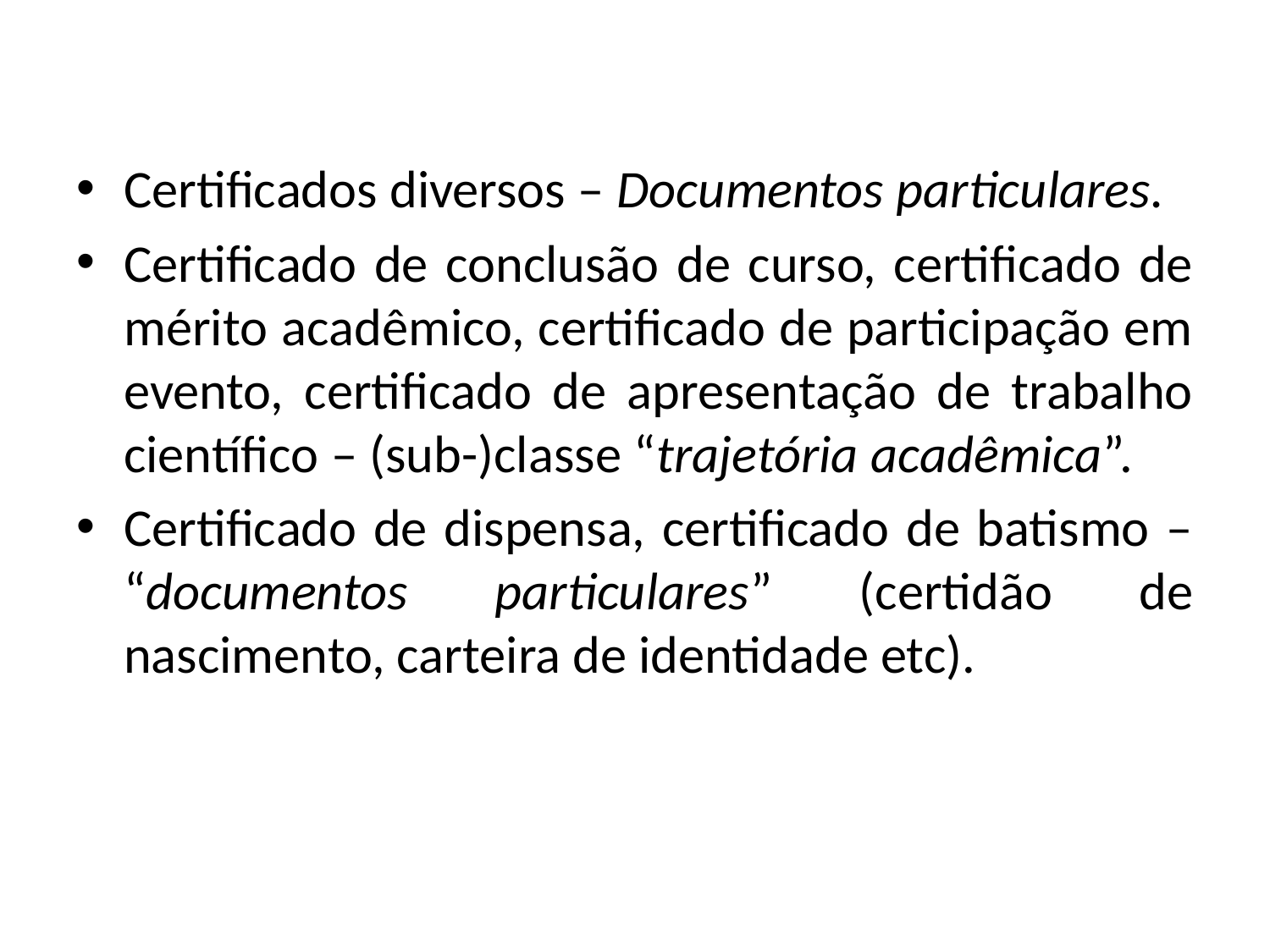

Certificados diversos – Documentos particulares.
Certificado de conclusão de curso, certificado de mérito acadêmico, certificado de participação em evento, certificado de apresentação de trabalho científico – (sub-)classe “trajetória acadêmica”.
Certificado de dispensa, certificado de batismo – “documentos particulares” (certidão de nascimento, carteira de identidade etc).